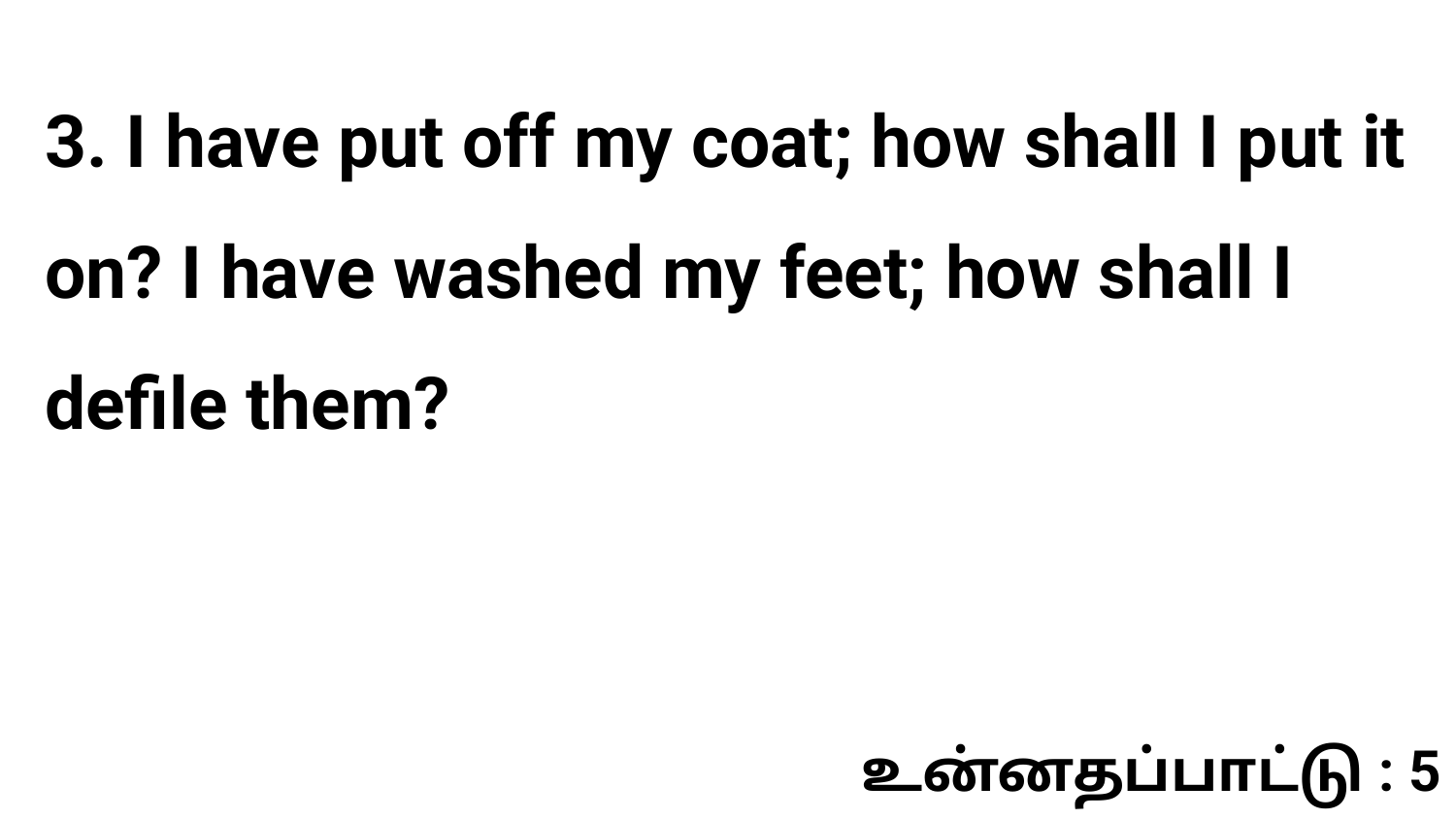

3. I have put off my coat; how shall I put it on? I have washed my feet; how shall I defile them?
உன்னதப்பாட்டு : 5